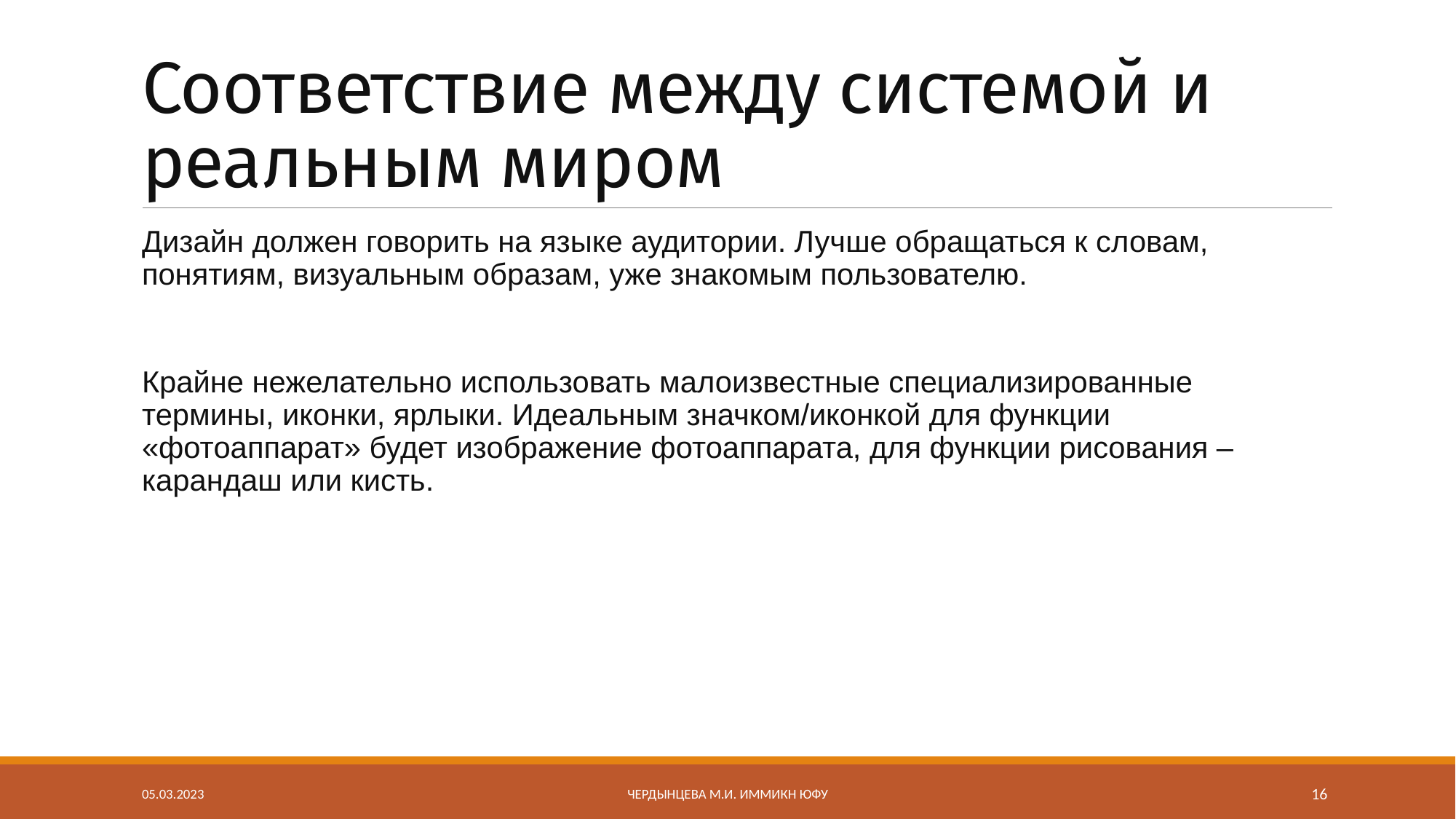

# Соответствие между системой и реальным миром
Дизайн должен говорить на языке аудитории. Лучше обращаться к словам, понятиям, визуальным образам, уже знакомым пользователю.

Крайне нежелательно использовать малоизвестные специализированные термины, иконки, ярлыки. Идеальным значком/иконкой для функции «фотоаппарат» будет изображение фотоаппарата, для функции рисования – карандаш или кисть.
05.03.2023
Чердынцева М.И. ИММиКН ЮФУ
16